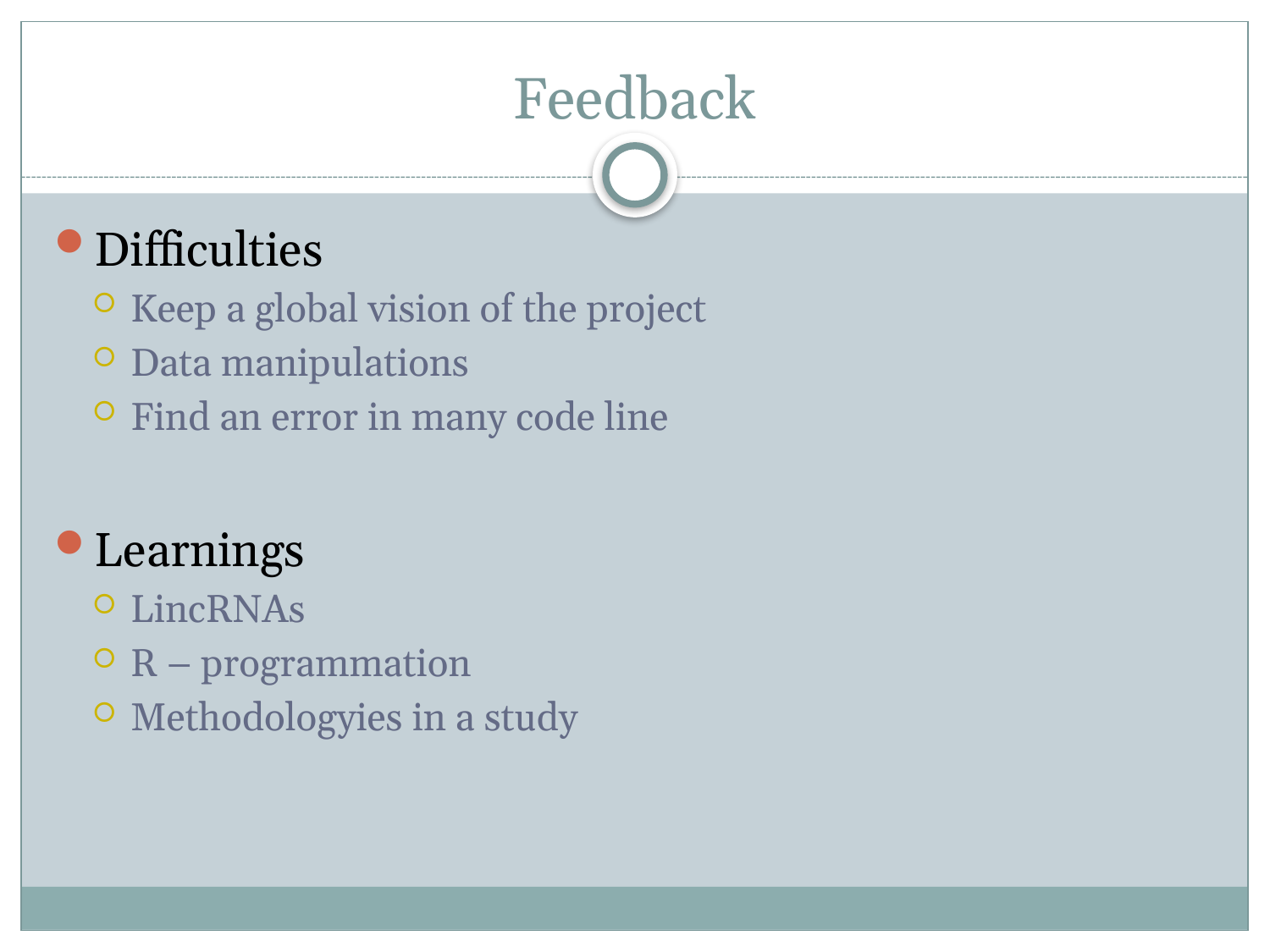

# Feedback
Difficulties
Keep a global vision of the project
Data manipulations
Find an error in many code line

Learnings
LincRNAs
R – programmation
Methodologyies in a study